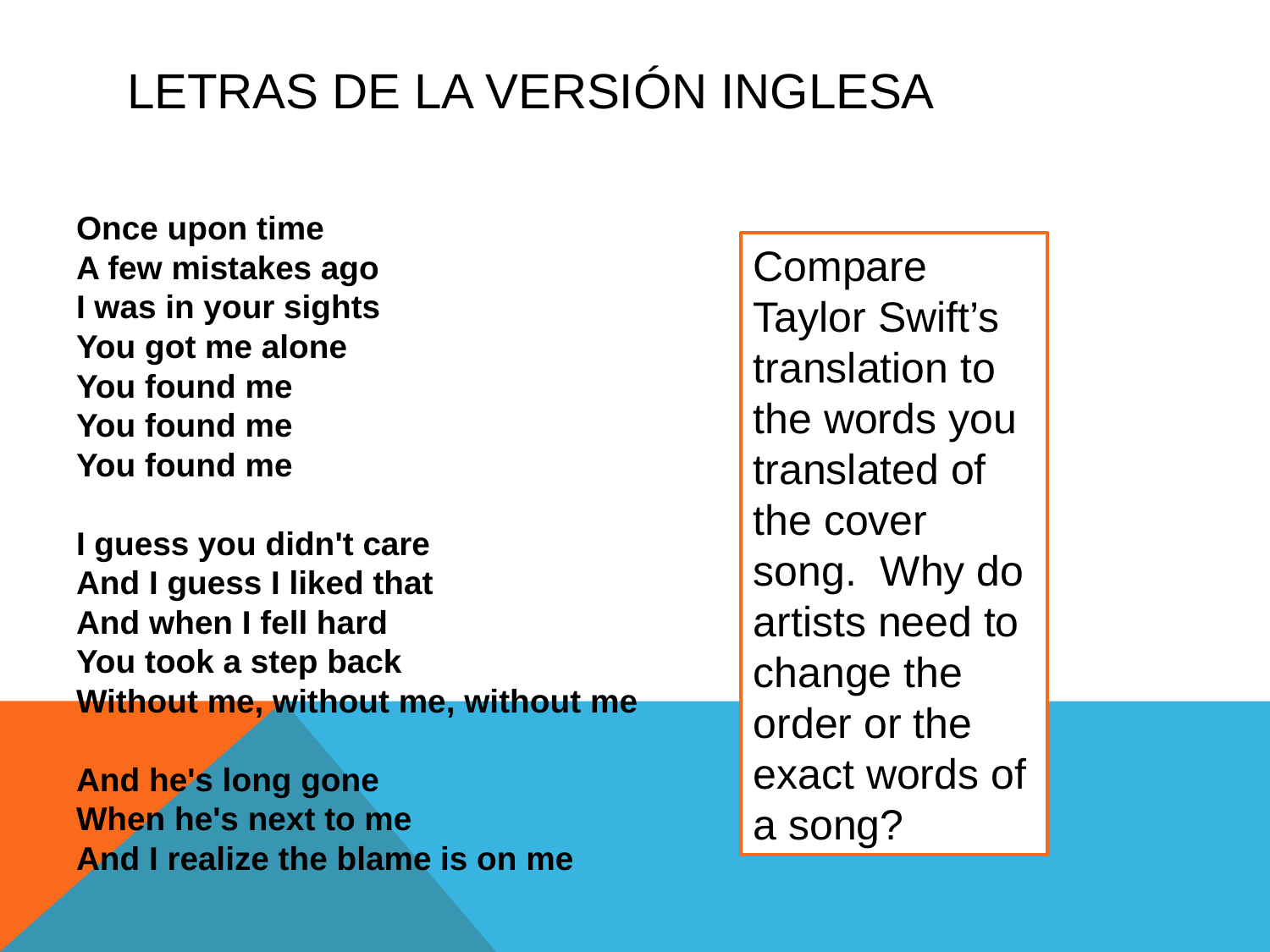

# Letras de la versión inglesa
Once upon time
A few mistakes ago
I was in your sights
You got me alone
You found me
You found me
You found me
I guess you didn't care
And I guess I liked that
And when I fell hard
You took a step back
Without me, without me, without me
And he's long gone
When he's next to me
And I realize the blame is on me
Compare Taylor Swift’s translation to the words you translated of the cover song.  Why do artists need to change the order or the exact words of a song?